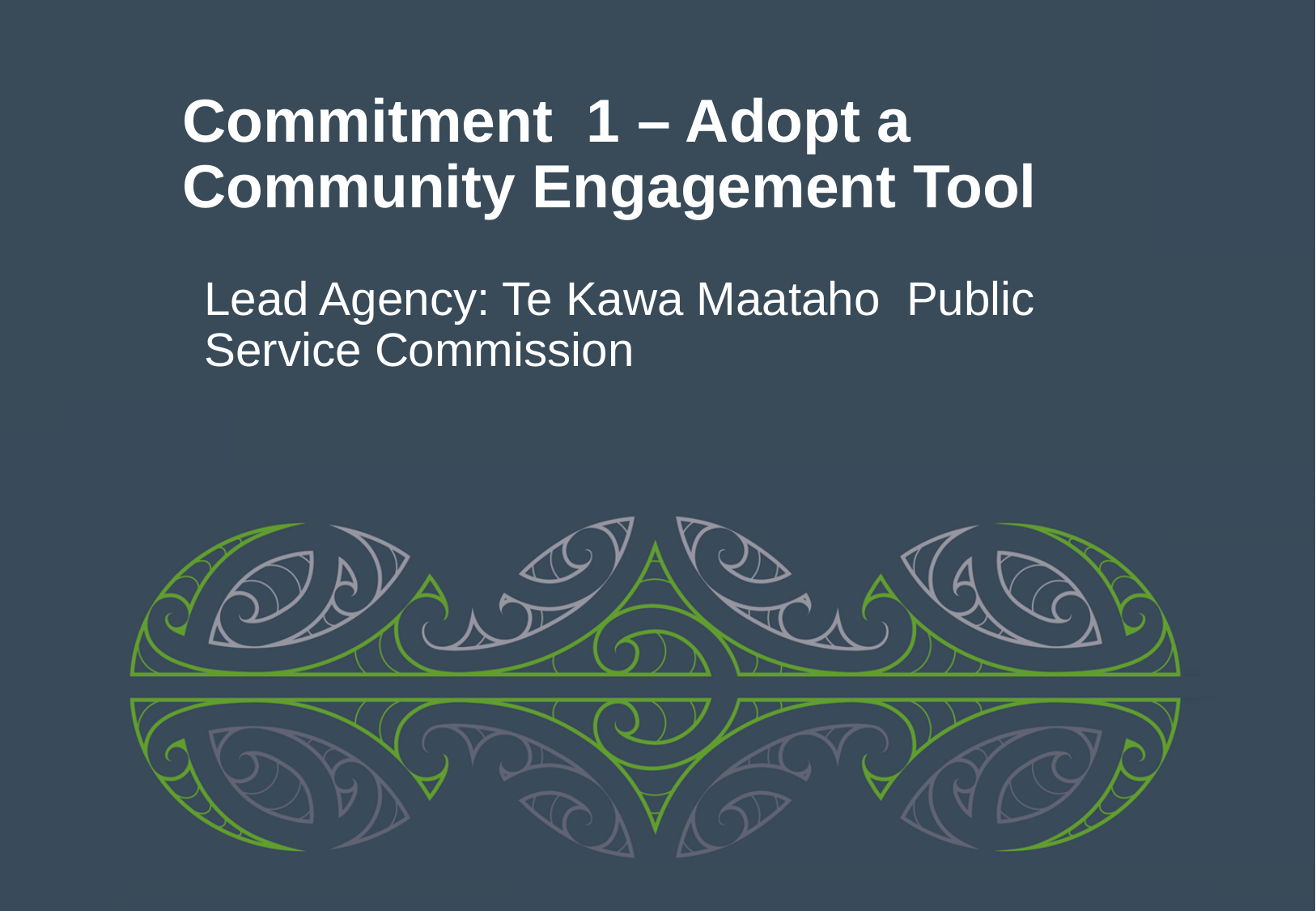

# Commitment  1 – Adopt a Community Engagement Tool
Lead Agency: Te Kawa Maataho  Public Service Commission